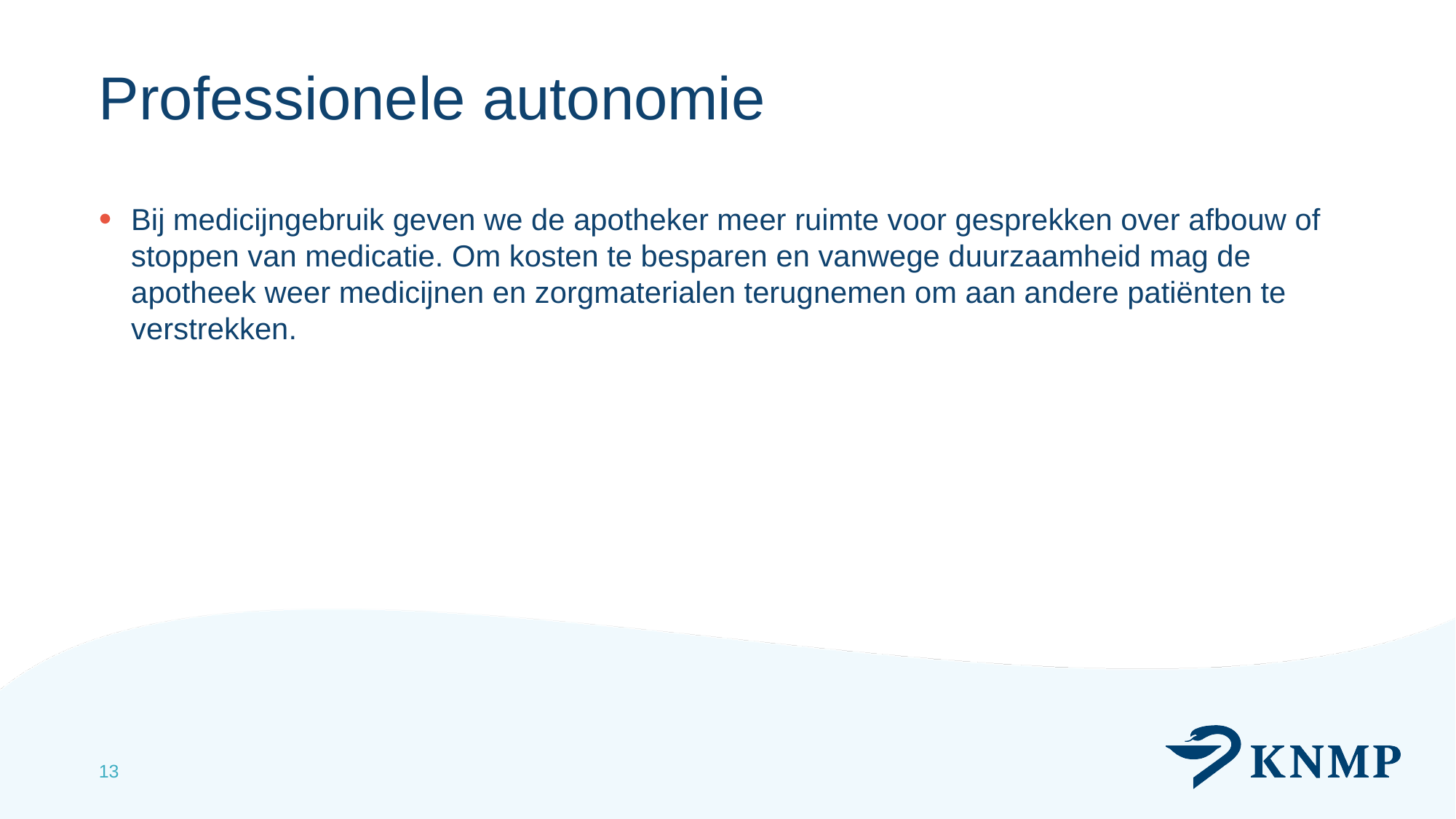

# Professionele autonomie
Bij medicijngebruik geven we de apotheker meer ruimte voor gesprekken over afbouw of stoppen van medicatie. Om kosten te besparen en vanwege duurzaamheid mag de apotheek weer medicijnen en zorgmaterialen terugnemen om aan andere patiënten te verstrekken.

13